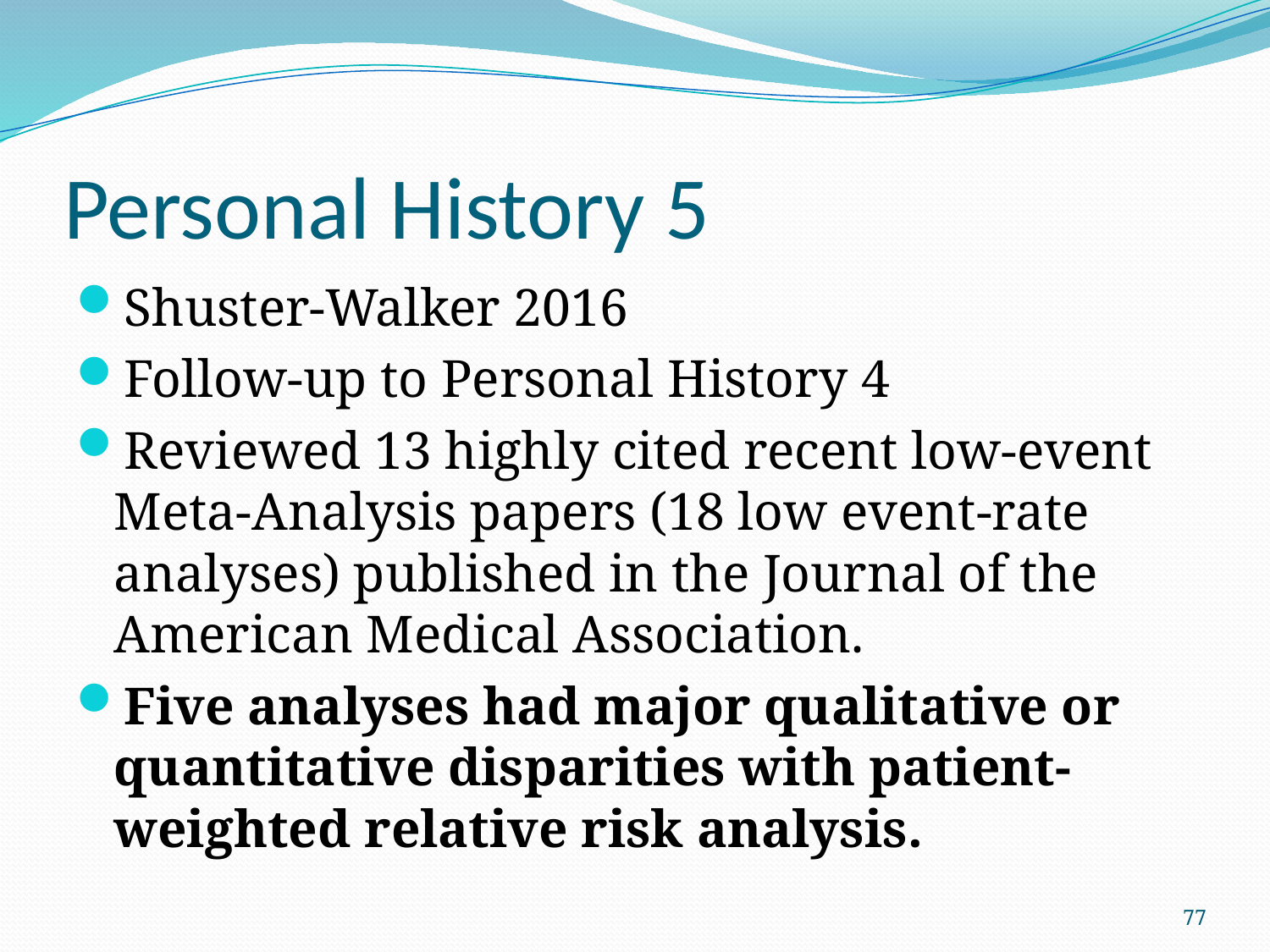

# Personal History 5
Shuster-Walker 2016
Follow-up to Personal History 4
Reviewed 13 highly cited recent low-event Meta-Analysis papers (18 low event-rate analyses) published in the Journal of the American Medical Association.
Five analyses had major qualitative or quantitative disparities with patient-weighted relative risk analysis.

77